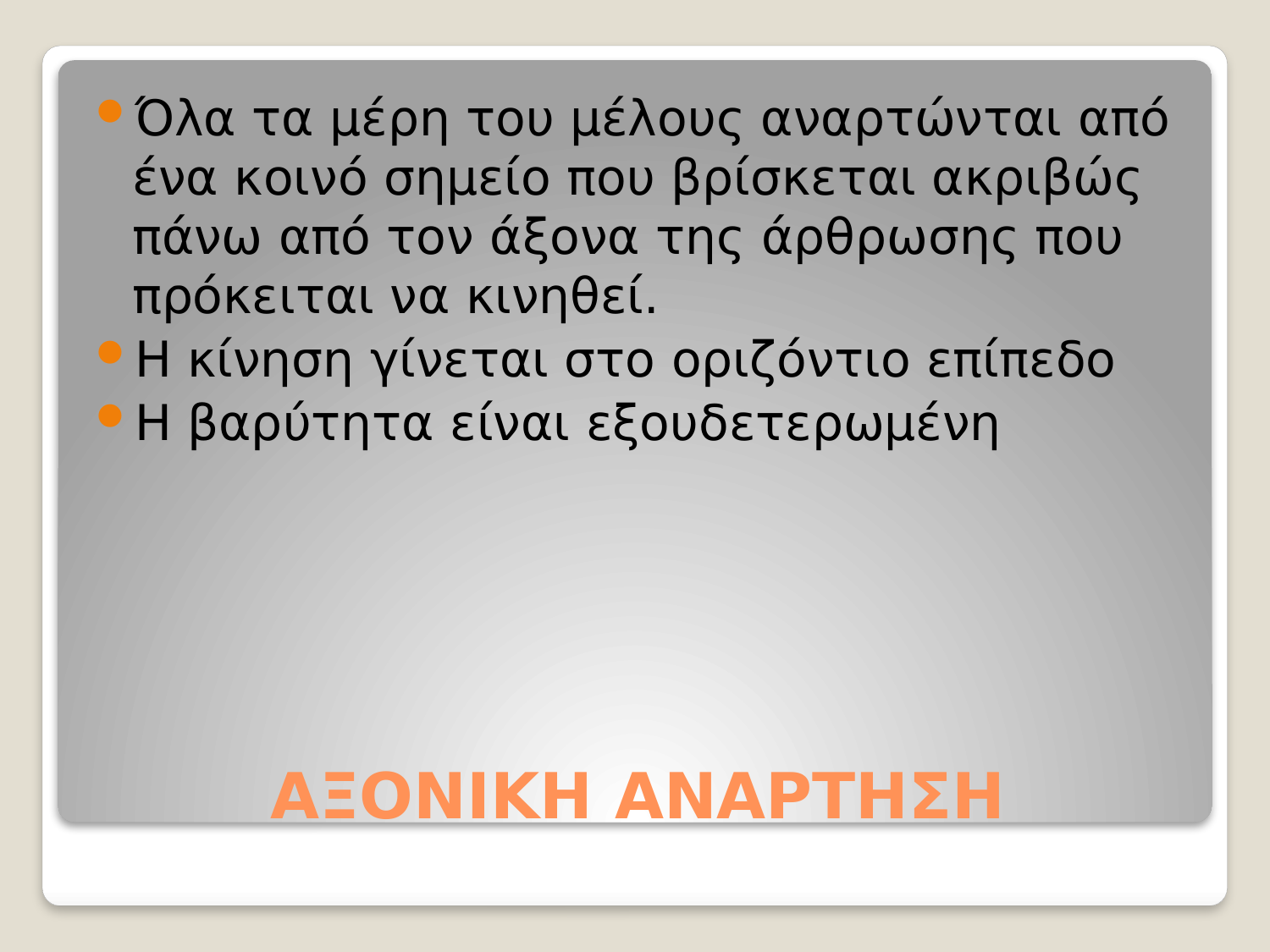

Όλα τα μέρη του μέλους αναρτώνται από ένα κοινό σημείο που βρίσκεται ακριβώς πάνω από τον άξονα της άρθρωσης που πρόκειται να κινηθεί.
Η κίνηση γίνεται στο οριζόντιο επίπεδο
Η βαρύτητα είναι εξουδετερωμένη
# ΑΞΟΝΙΚΗ ΑΝΑΡΤΗΣΗ